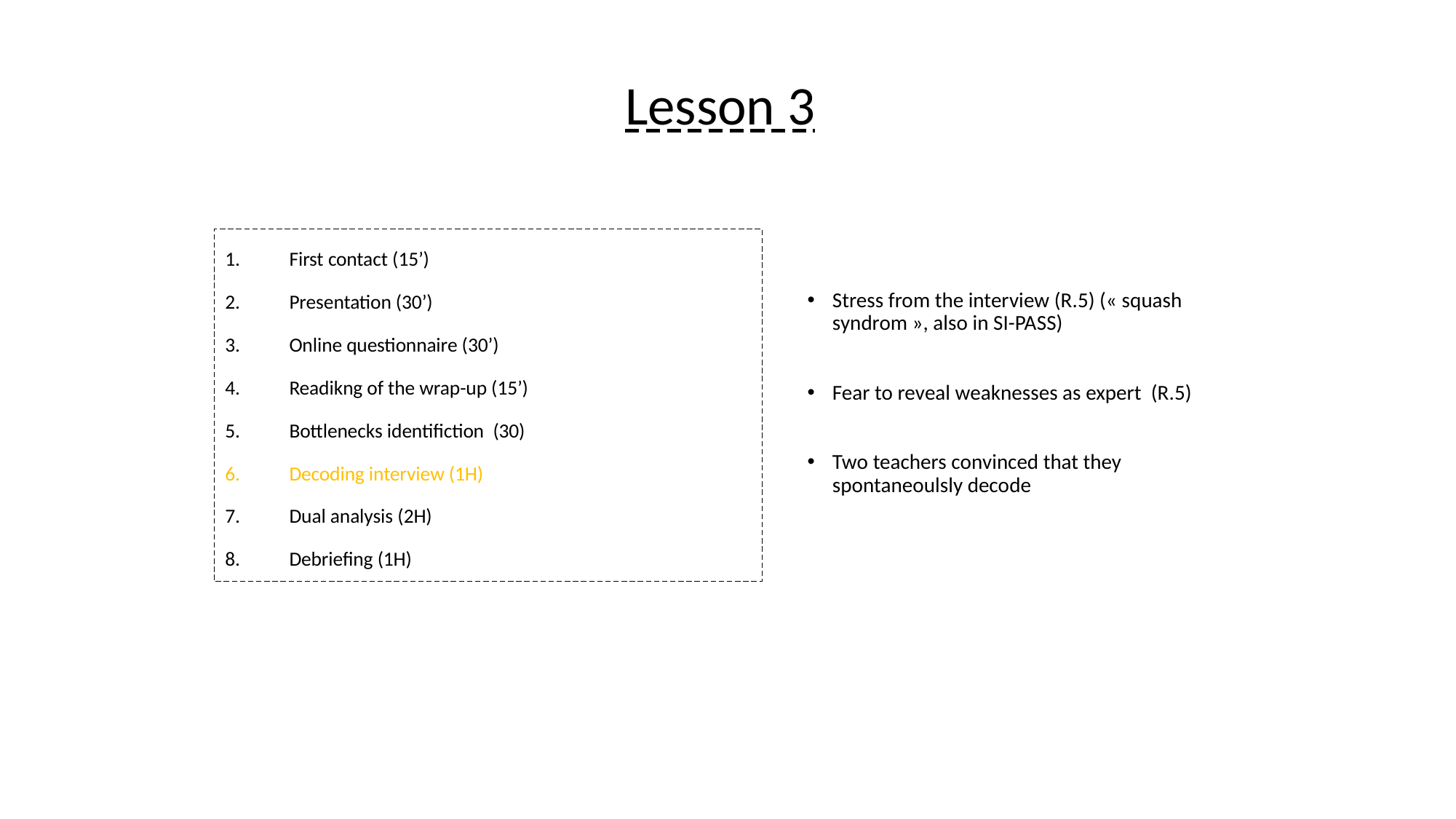

# Lesson 3
First contact (15’)
Presentation (30’)
Online questionnaire (30’)
Readikng of the wrap-up (15’)
Bottlenecks identifiction  (30)
Decoding interview (1H)
Dual analysis (2H)
Debriefing (1H)

Stress from the interview (R.5) (« squash syndrom », also in SI-PASS)

Fear to reveal weaknesses as expert  (R.5)

Two teachers convinced that they spontaneoulsly decode